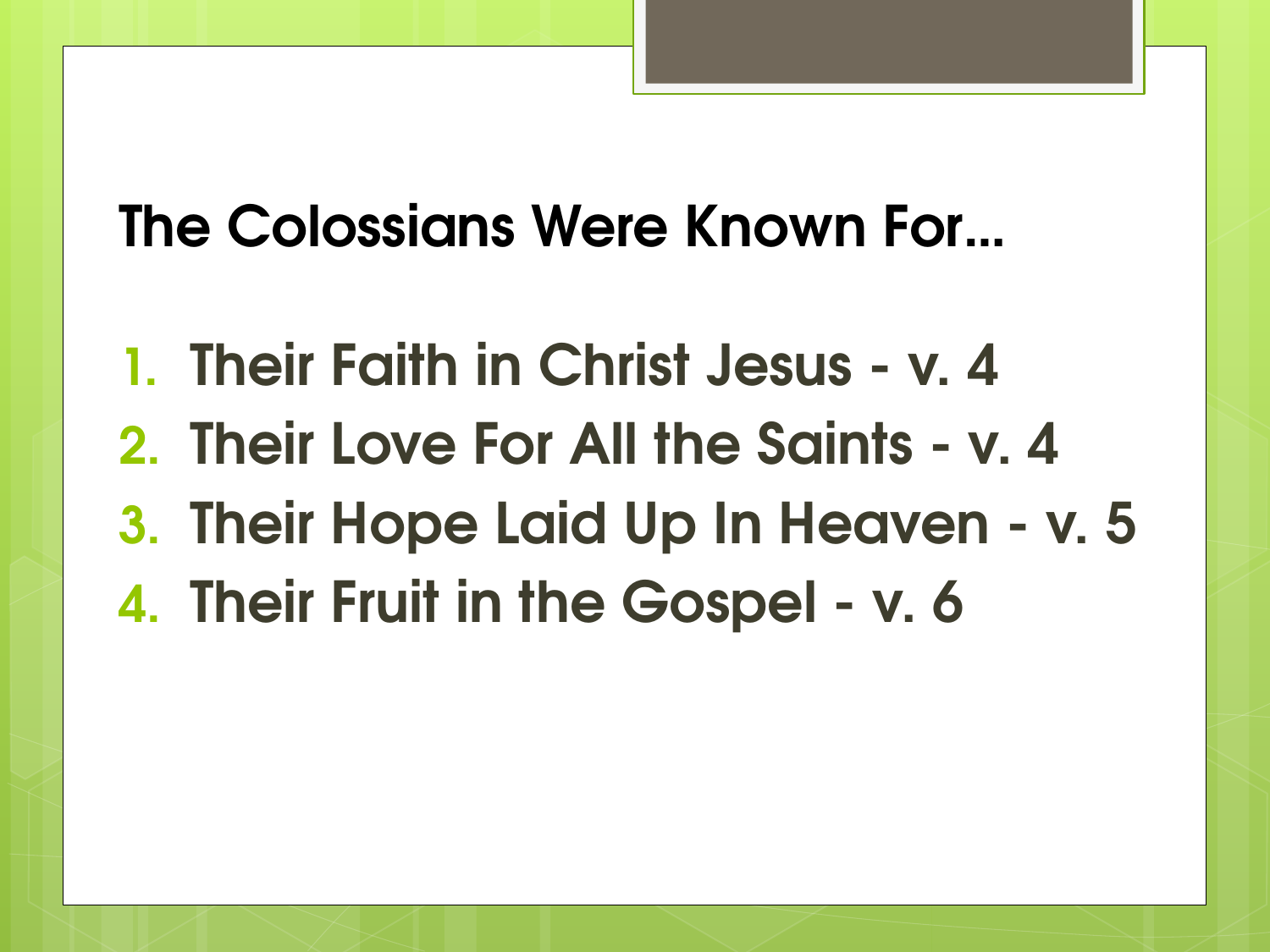

# The Colossians Were Known For…
Their Faith in Christ Jesus - v. 4
Their Love For All the Saints - v. 4
Their Hope Laid Up In Heaven - v. 5
Their Fruit in the Gospel - v. 6